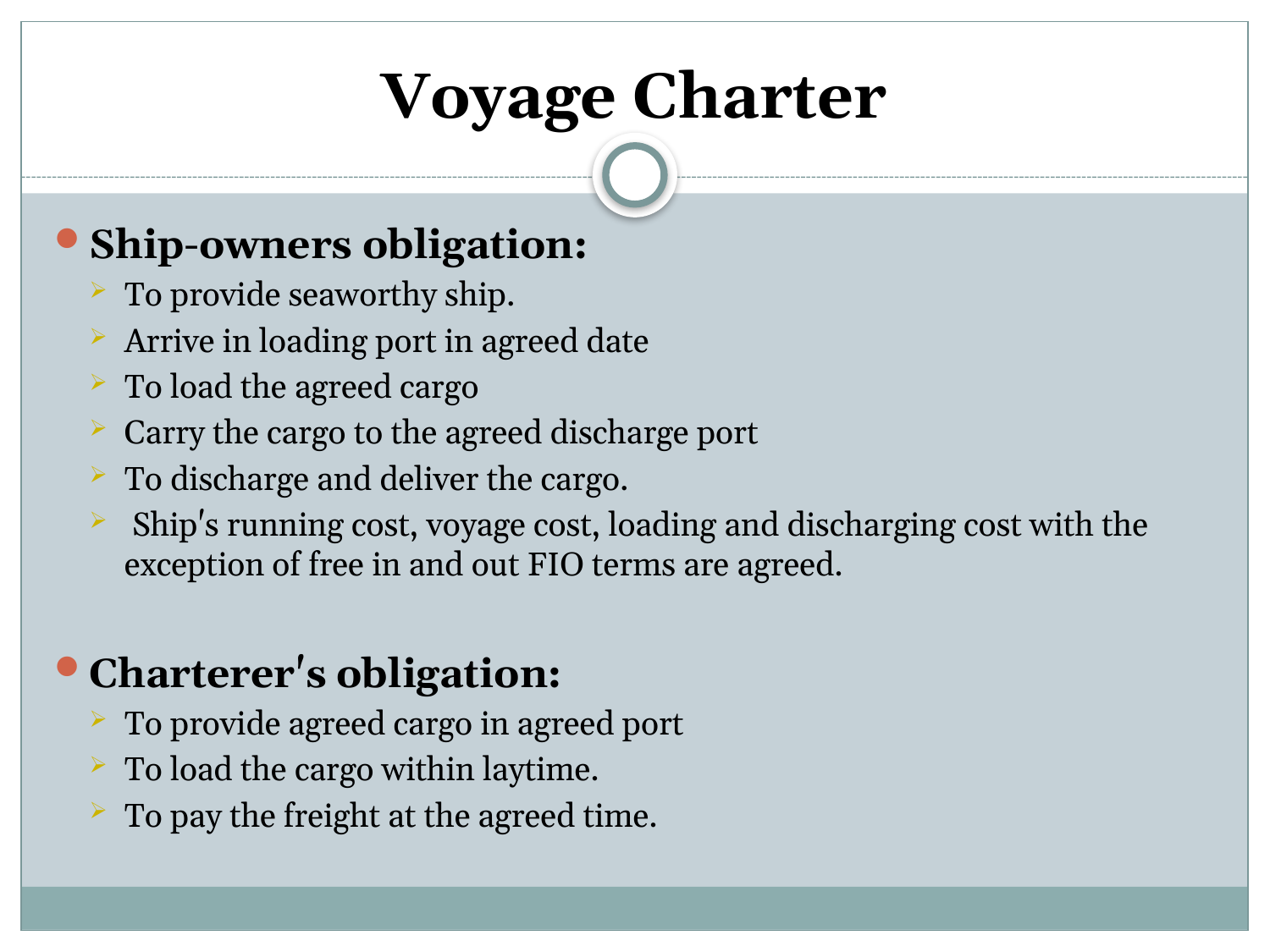

# Voyage Charter
Ship-owners obligation:
To provide seaworthy ship.
Arrive in loading port in agreed date
To load the agreed cargo
Carry the cargo to the agreed discharge port
To discharge and deliver the cargo.
 Ship's running cost, voyage cost, loading and discharging cost with the exception of free in and out FIO terms are agreed.

Charterer's obligation:
To provide agreed cargo in agreed port
To load the cargo within laytime.
To pay the freight at the agreed time.